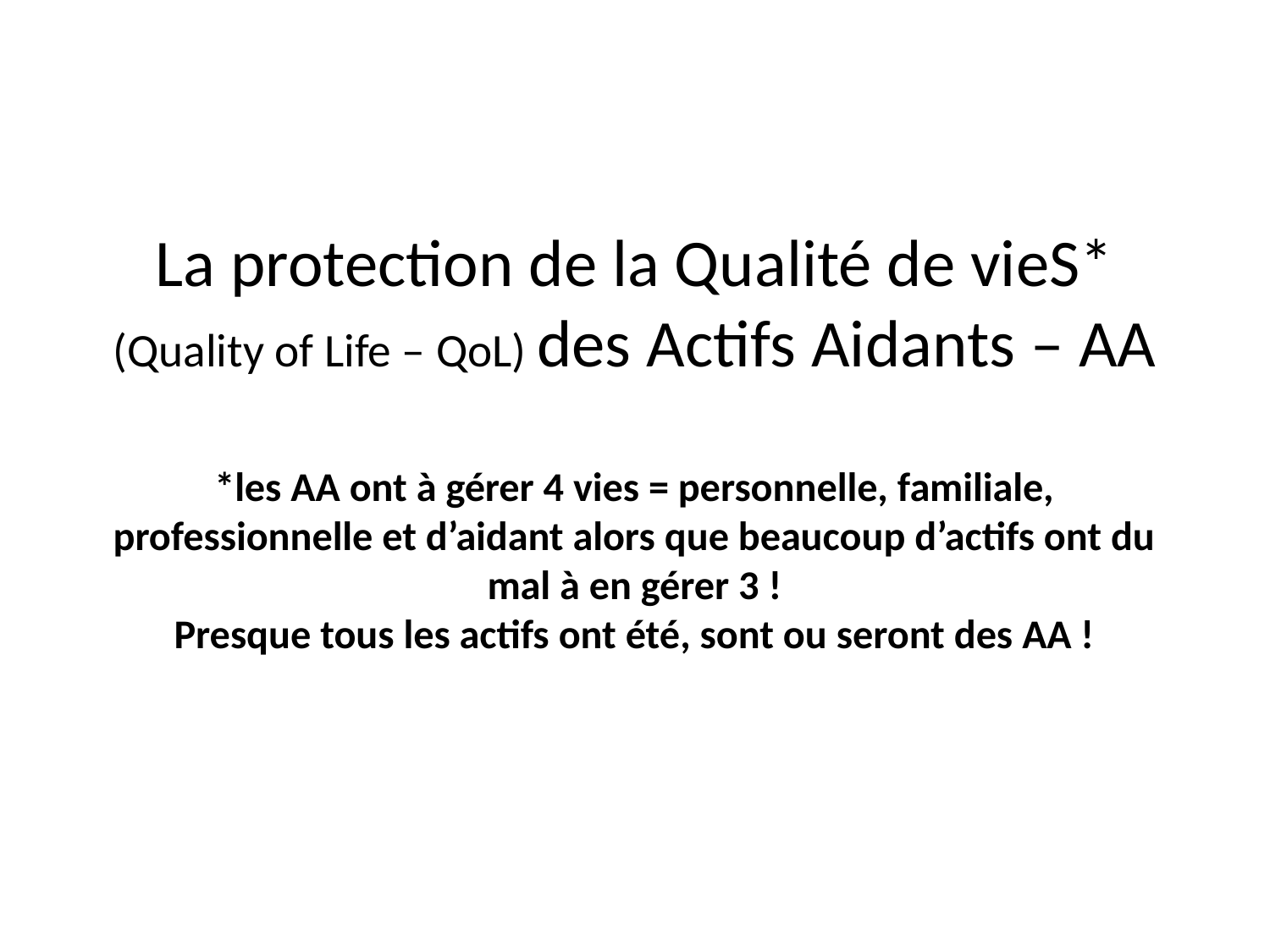

# La protection de la Qualité de vieS* (Quality of Life – QoL) des Actifs Aidants – AA *les AA ont à gérer 4 vies = personnelle, familiale, professionnelle et d’aidant alors que beaucoup d’actifs ont du mal à en gérer 3 ! Presque tous les actifs ont été, sont ou seront des AA !